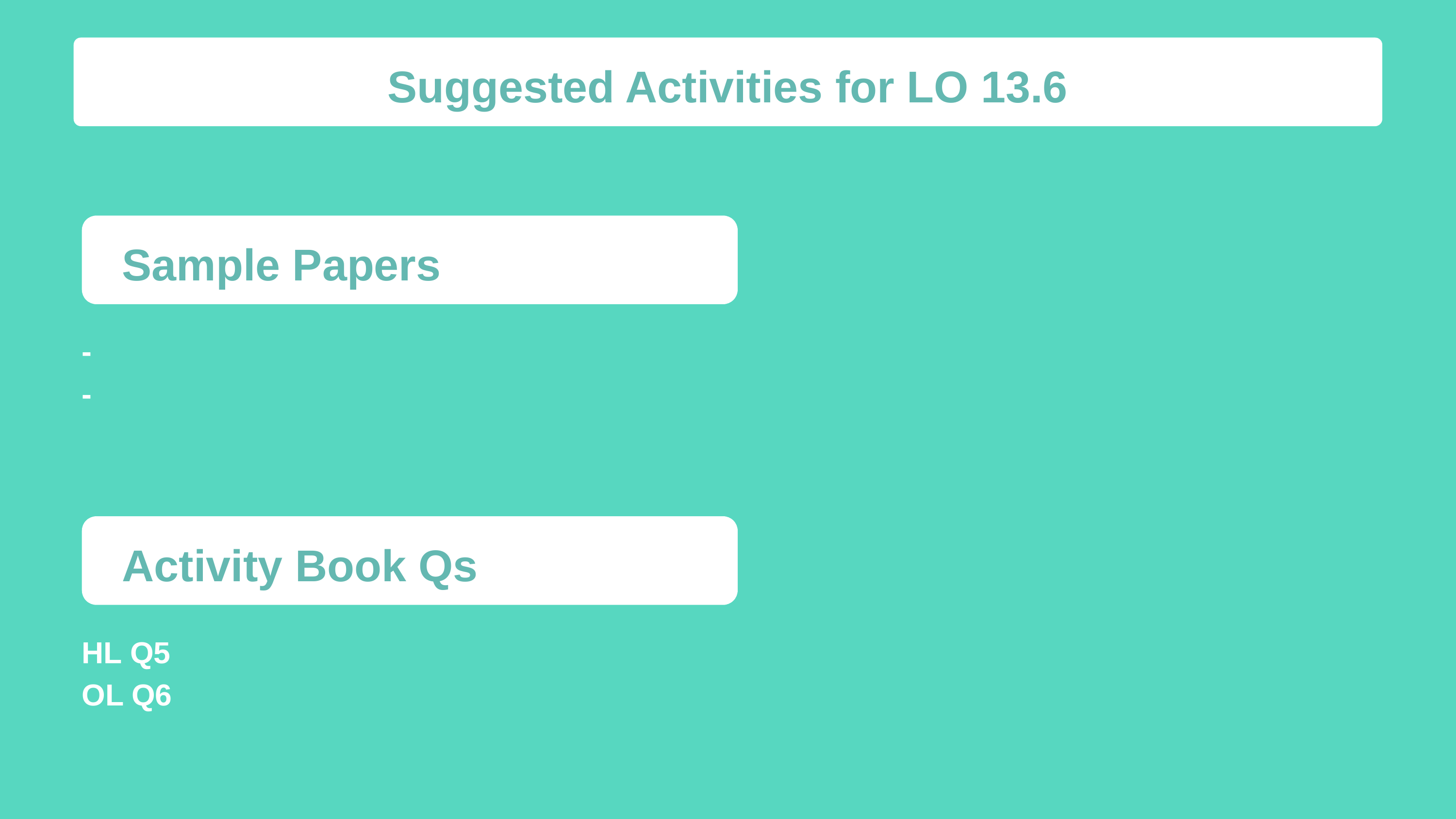

Suggested Activities for LO 13.6

Sample Papers
-
-

Activity Book Qs
HL Q5
OL Q6